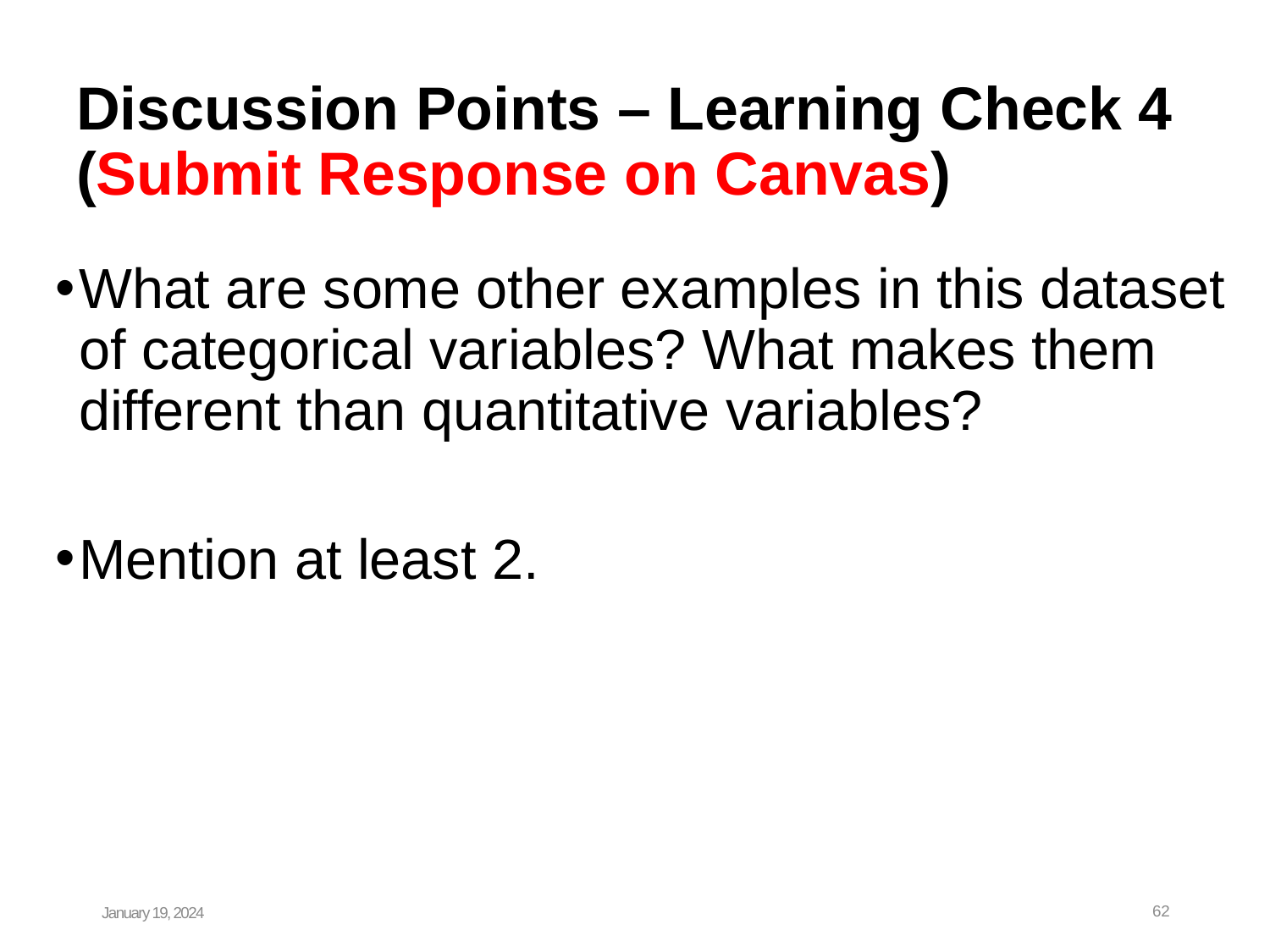

# Discussion Points – Learning Check 4 (Submit Response on Canvas)
What are some other examples in this dataset of categorical variables? What makes them different than quantitative variables?

Mention at least 2.
January 19, 2024
62